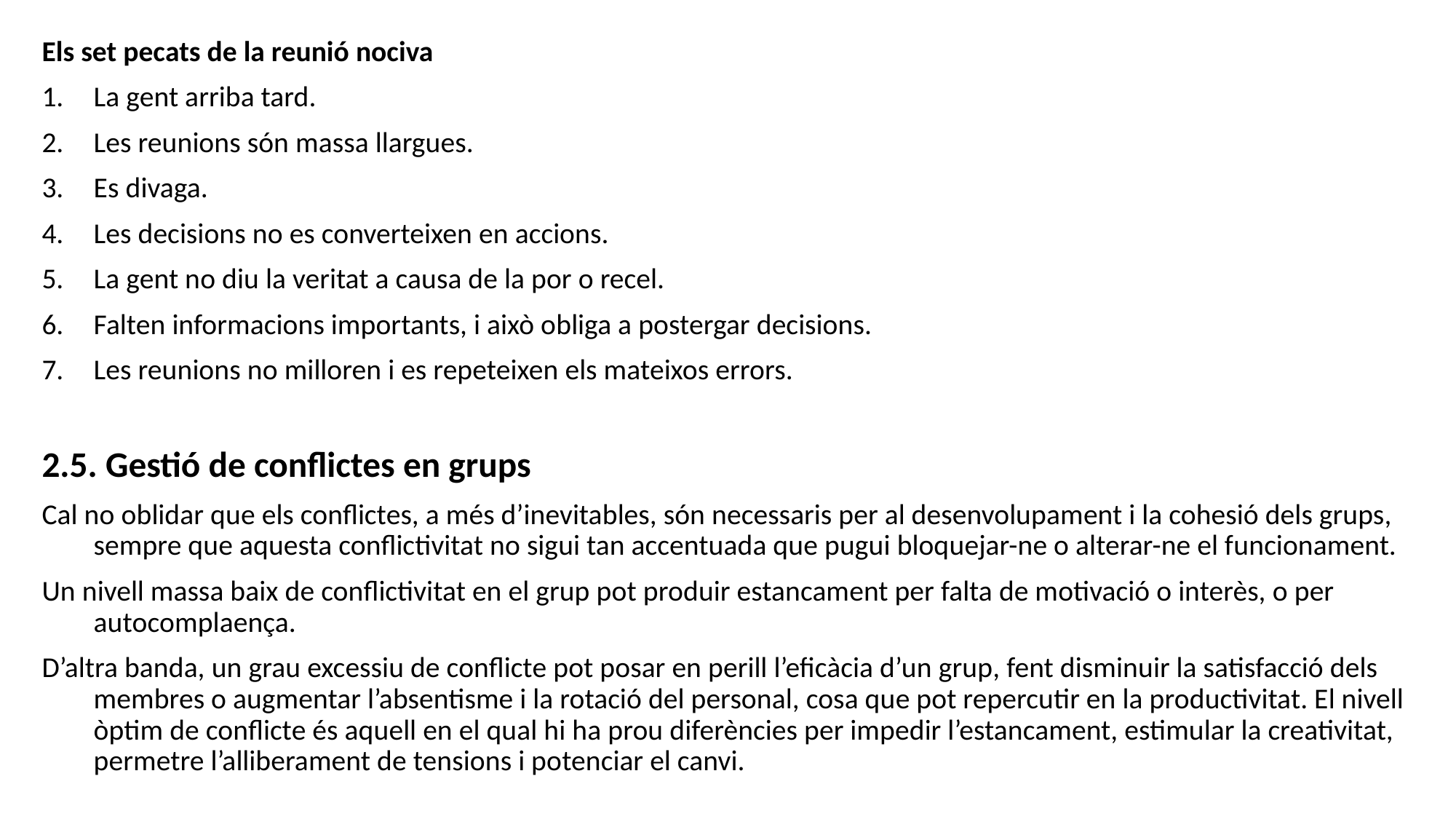

Els set pecats de la reunió nociva
La gent arriba tard.
Les reunions són massa llargues.
Es divaga.
Les decisions no es converteixen en accions.
La gent no diu la veritat a causa de la por o recel.
Falten informacions importants, i això obliga a postergar decisions.
Les reunions no milloren i es repeteixen els mateixos errors.

2.5. Gestió de conflictes en grups
Cal no oblidar que els conflictes, a més d’inevitables, són necessaris per al desenvolupament i la cohesió dels grups, sempre que aquesta conflictivitat no sigui tan accentuada que pugui bloquejar-ne o alterar-ne el funcionament.
Un nivell massa baix de conflictivitat en el grup pot produir estancament per falta de motivació o interès, o per autocomplaença.
D’altra banda, un grau excessiu de conflicte pot posar en perill l’eficàcia d’un grup, fent disminuir la satisfacció dels membres o augmentar l’absentisme i la rotació del personal, cosa que pot repercutir en la productivitat. El nivell òptim de conflicte és aquell en el qual hi ha prou diferències per impedir l’estancament, estimular la creativitat, permetre l’alliberament de tensions i potenciar el canvi.